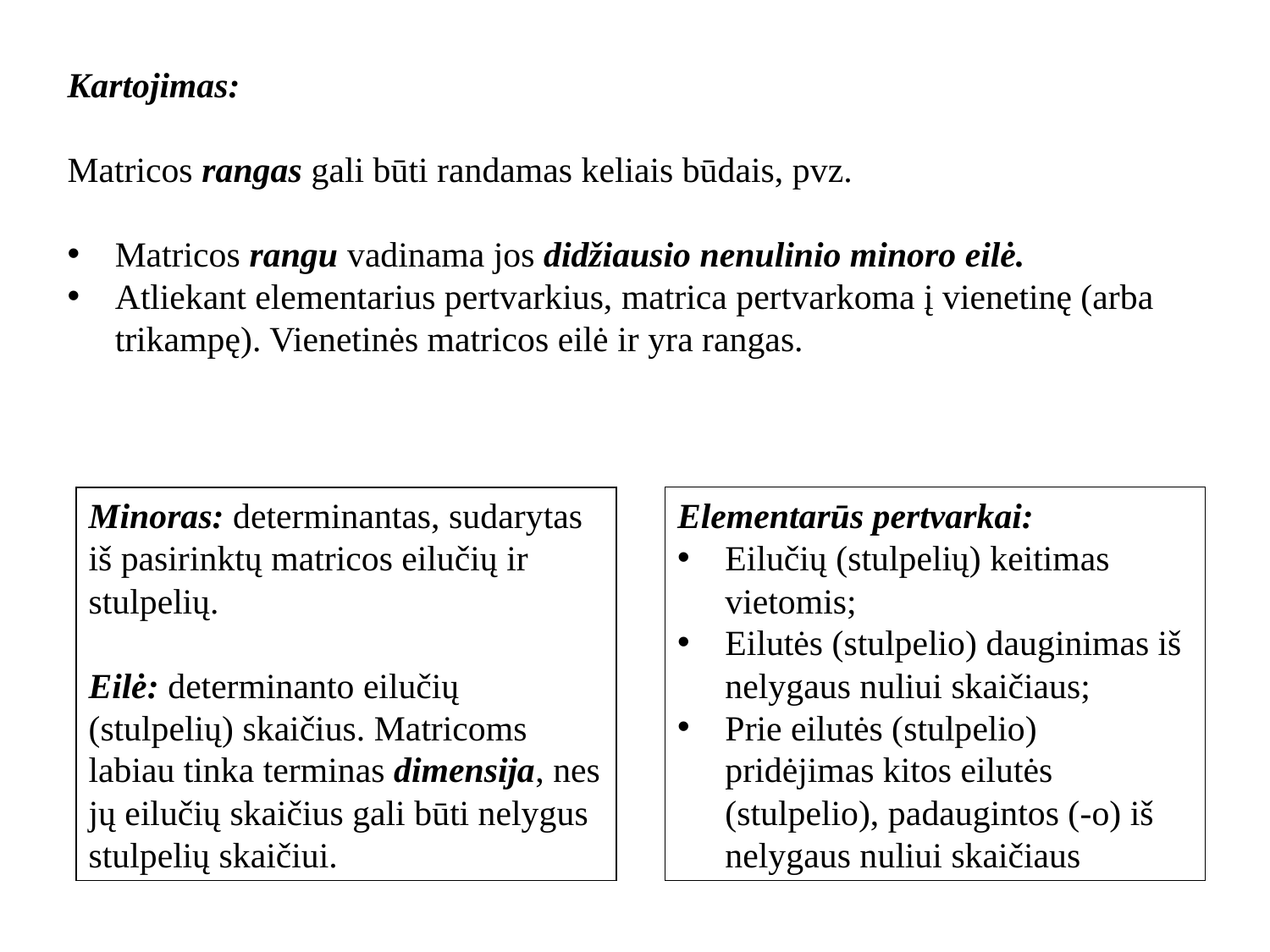

Kartojimas:

Matricos rangas gali būti randamas keliais būdais, pvz.

Matricos rangu vadinama jos didžiausio nenulinio minoro eilė.
Atliekant elementarius pertvarkius, matrica pertvarkoma į vienetinę (arba trikampę). Vienetinės matricos eilė ir yra rangas.
Minoras: determinantas, sudarytas iš pasirinktų matricos eilučių ir stulpelių.

Eilė: determinanto eilučių (stulpelių) skaičius. Matricoms labiau tinka terminas dimensija, nes jų eilučių skaičius gali būti nelygus stulpelių skaičiui.
Elementarūs pertvarkai:
Eilučių (stulpelių) keitimas vietomis;
Eilutės (stulpelio) dauginimas iš nelygaus nuliui skaičiaus;
Prie eilutės (stulpelio)  pridėjimas kitos eilutės (stulpelio), padaugintos (-o) iš nelygaus nuliui skaičiaus